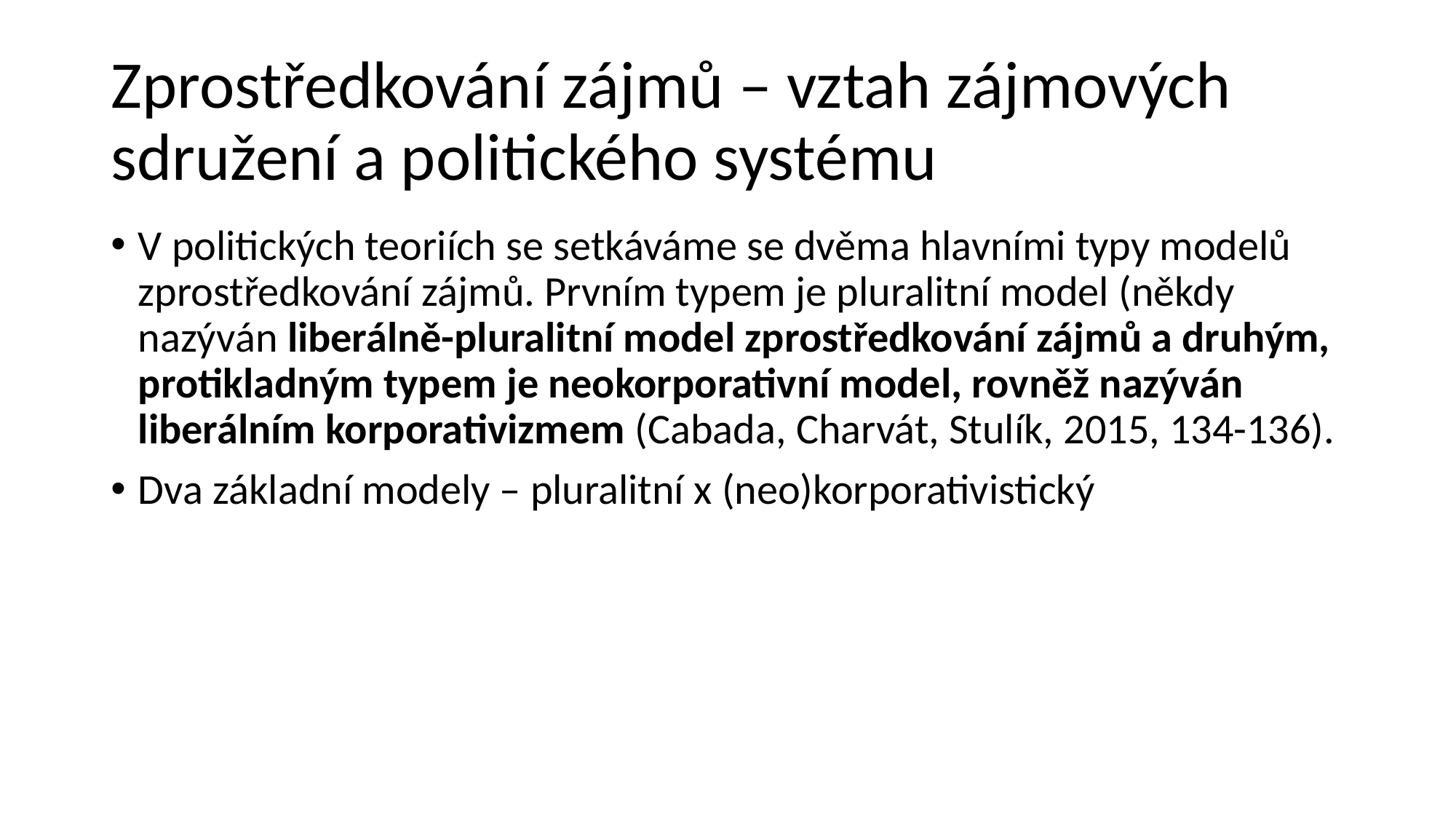

# Zprostředkování zájmů – vztah zájmových sdružení a politického systému
V politických teoriích se setkáváme se dvěma hlavními typy modelů zprostředkování zájmů. Prvním typem je pluralitní model (někdy nazýván liberálně-pluralitní model zprostředkování zájmů a druhým, protikladným typem je neokorporativní model, rovněž nazýván liberálním korporativizmem (Cabada, Charvát, Stulík, 2015, 134-136).
Dva základní modely – pluralitní x (neo)korporativistický